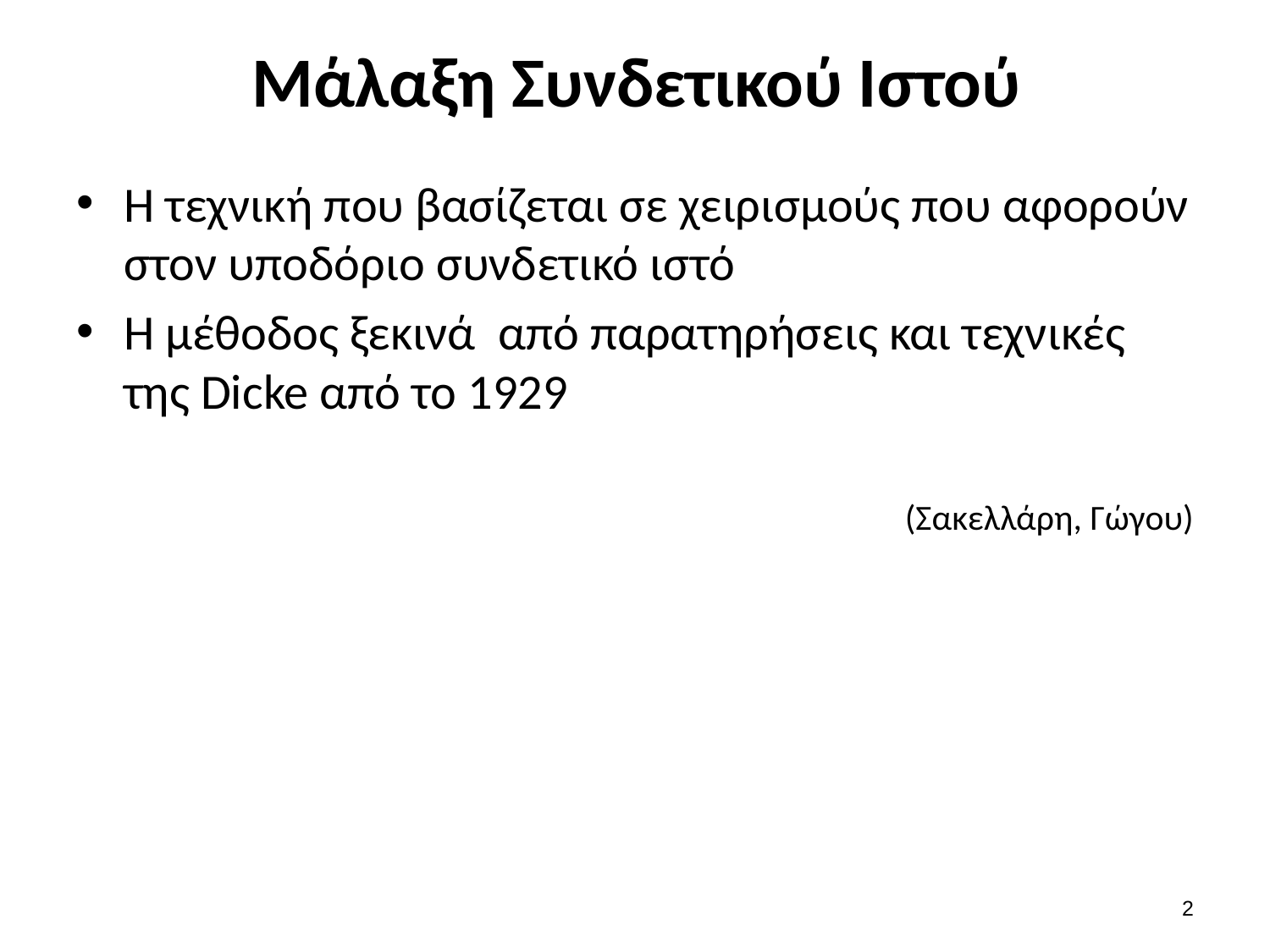

# Μάλαξη Συνδετικού Ιστού
Η τεχνική που βασίζεται σε χειρισμούς που αφορούν στον υποδόριο συνδετικό ιστό
Η μέθοδος ξεκινά  από παρατηρήσεις και τεχνικές της Dicke από το 1929

          (Σακελλάρη, Γώγου)
2